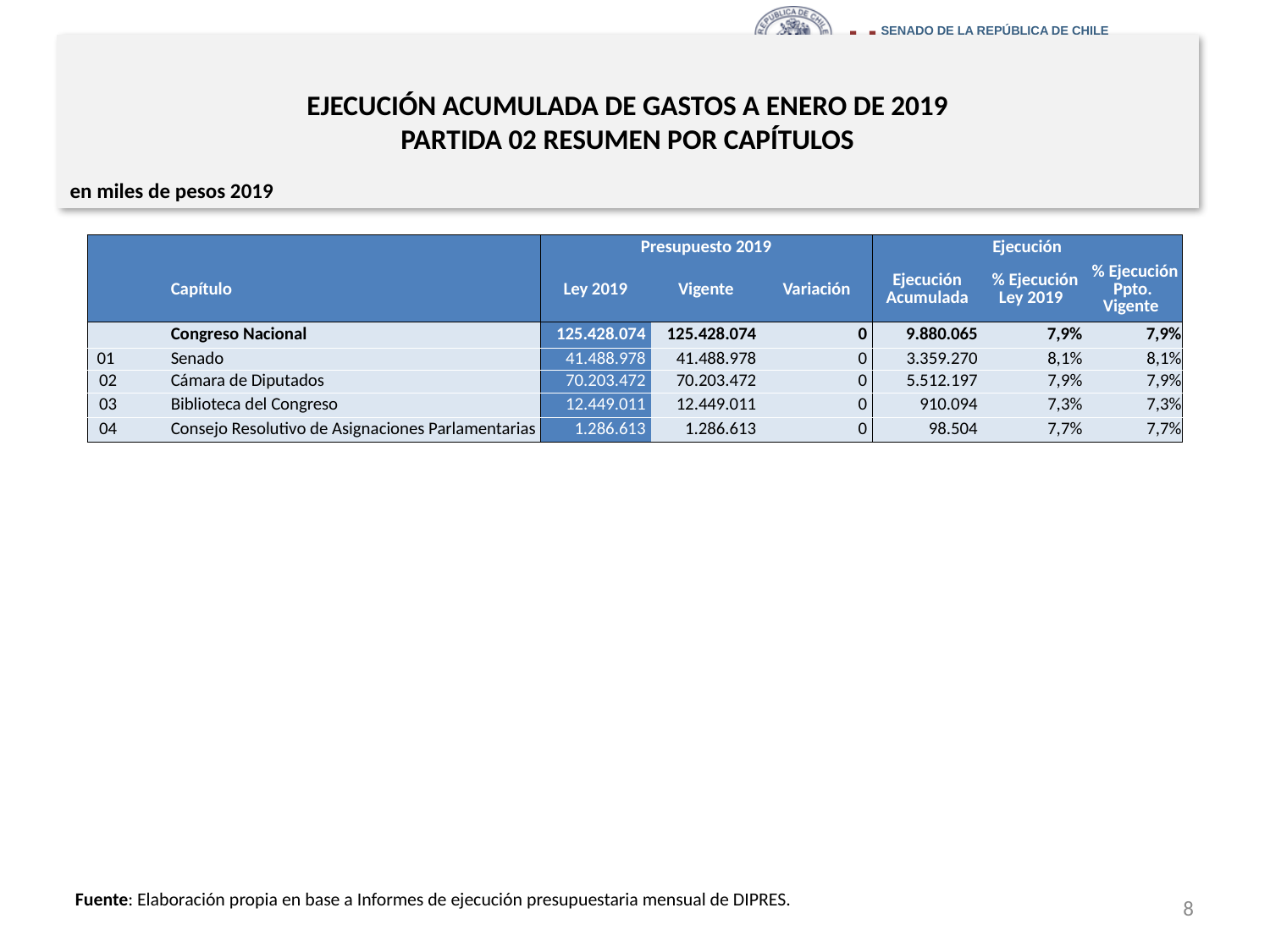

# EJECUCIÓN ACUMULADA DE GASTOS A ENERO DE 2019 PARTIDA 02 RESUMEN POR CAPÍTULOS
en miles de pesos 2019
|  |  |  | Presupuesto 2019 |  |  | Ejecución |  |  |
| --- | --- | --- | --- | --- | --- | --- | --- | --- |
|  |  | Capítulo | Ley 2019 | Vigente | Variación | Ejecución Acumulada | % Ejecución Ley 2019 | % Ejecución Ppto. Vigente |
|  |  | Congreso Nacional | 125.428.074 | 125.428.074 | 0 | 9.880.065 | 7,9% | 7,9% |
| 01 |  | Senado | 41.488.978 | 41.488.978 | 0 | 3.359.270 | 8,1% | 8,1% |
| 02 |  | Cámara de Diputados | 70.203.472 | 70.203.472 | 0 | 5.512.197 | 7,9% | 7,9% |
| 03 |  | Biblioteca del Congreso | 12.449.011 | 12.449.011 | 0 | 910.094 | 7,3% | 7,3% |
| 04 |  | Consejo Resolutivo de Asignaciones Parlamentarias | 1.286.613 | 1.286.613 | 0 | 98.504 | 7,7% | 7,7% |
Fuente: Elaboración propia en base a Informes de ejecución presupuestaria mensual de DIPRES.
8